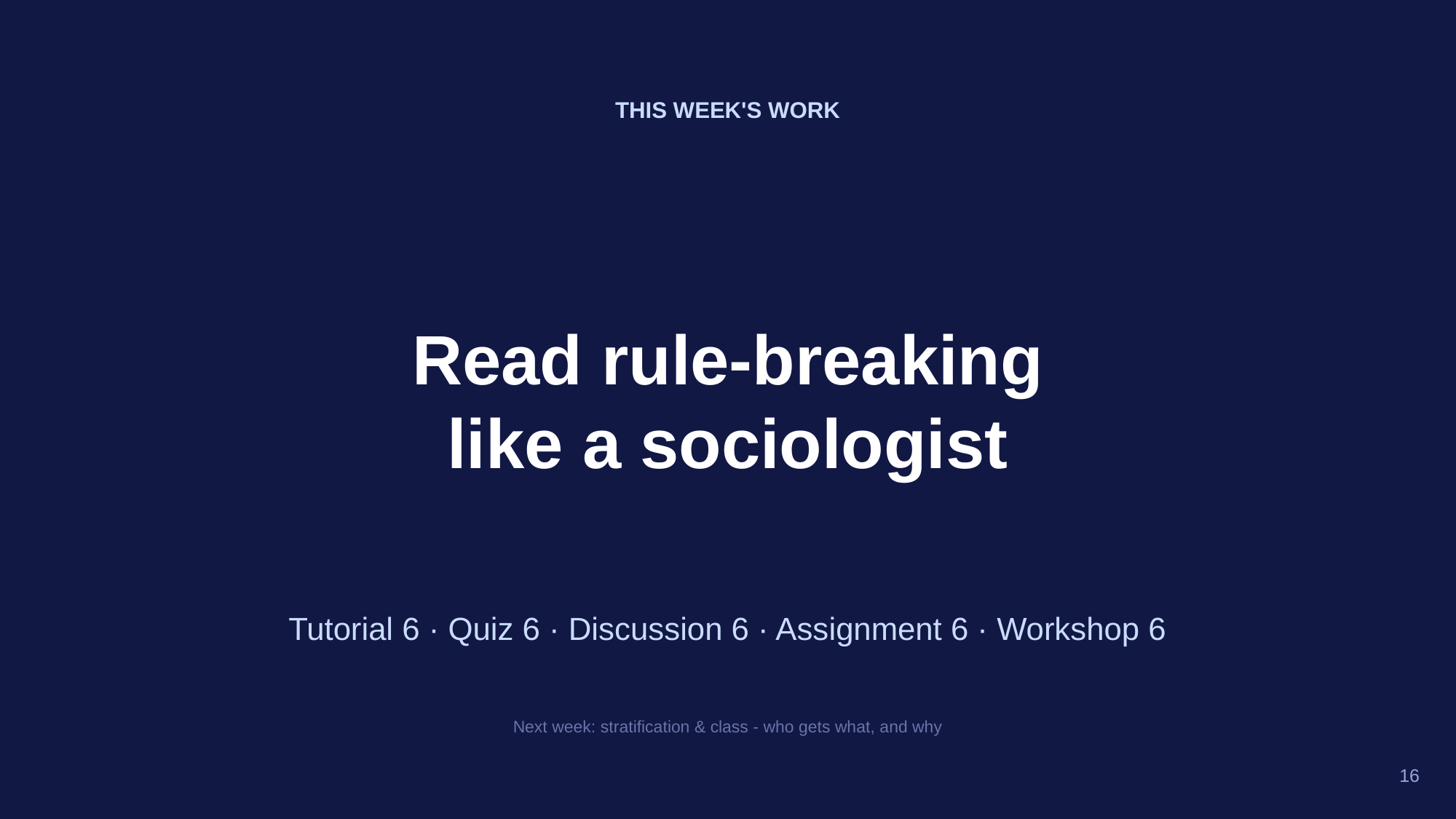

THIS WEEK'S WORK
Read rule-breaking
like a sociologist
Tutorial 6 · Quiz 6 · Discussion 6 · Assignment 6 · Workshop 6
Next week: stratification & class - who gets what, and why
16